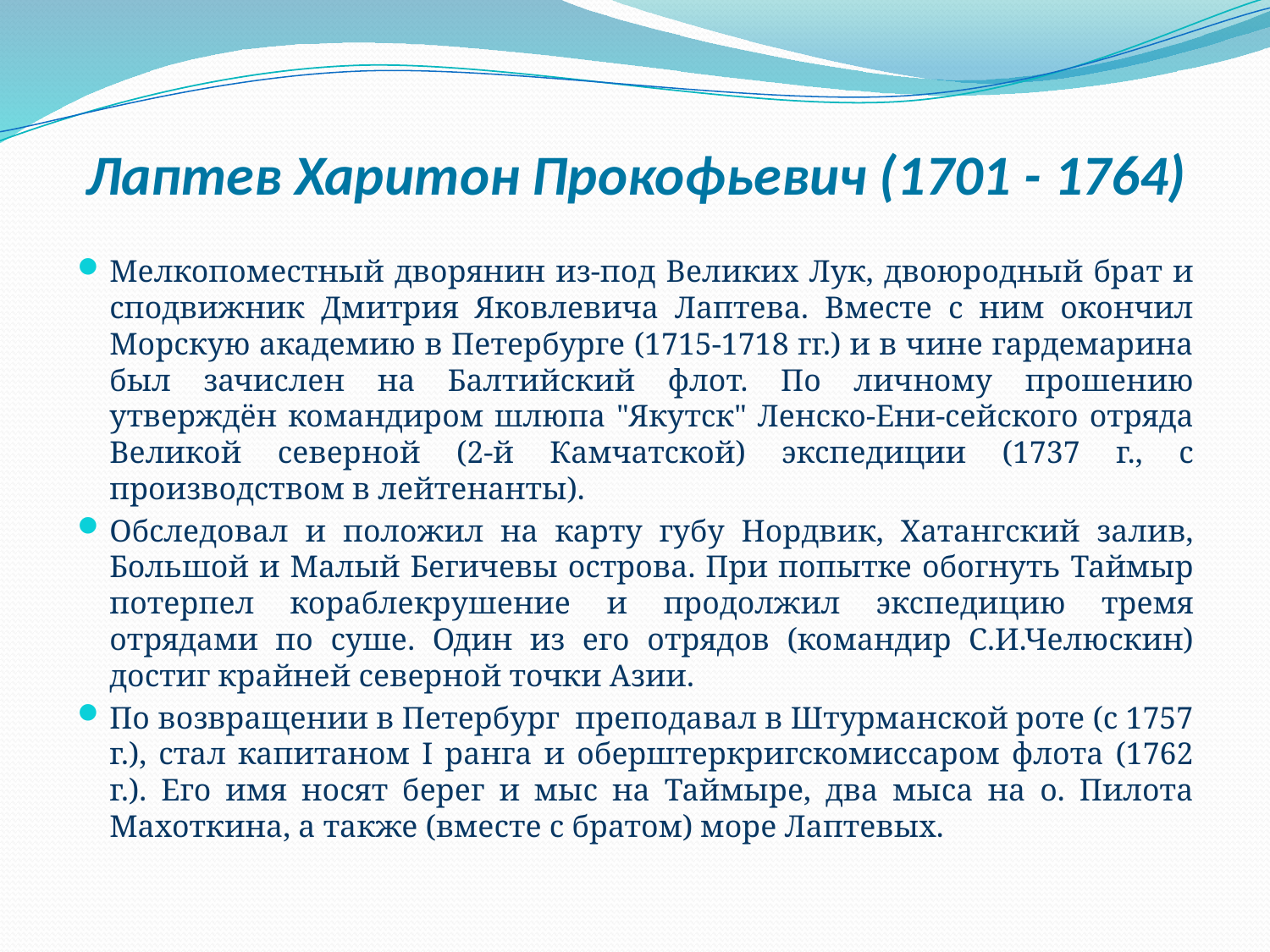

# Лаптев Харитон Прокофьевич (1701 - 1764)
Мелкопоместный дворянин из-под Великих Лук, двоюродный брат и сподвижник Дмитрия Яковлевича Лаптева. Вместе с ним окончил Морскую академию в Петербурге (1715-1718 гг.) и в чине гардемарина был зачислен на Балтийский флот. По личному прошению утверждён командиром шлюпа "Якутск" Ленско-Ени-сейского отряда Великой северной (2-й Камчатской) экспедиции (1737 г., с производством в лейтенанты).
Обследовал и положил на карту губу Нордвик, Хатангский залив, Большой и Малый Бегичевы острова. При попытке обогнуть Таймыр потерпел кораблекрушение и продолжил экспедицию тремя отрядами по суше. Один из его отрядов (командир С.И.Челюскин) достиг крайней северной точки Азии.
По возвращении в Петербург  преподавал в Штурманской роте (с 1757 г.), стал капитаном I ранга и оберштеркригскомиссаром флота (1762 г.). Его имя носят берег и мыс на Таймыре, два мыса на о. Пилота Махоткина, а также (вместе с братом) море Лаптевых.